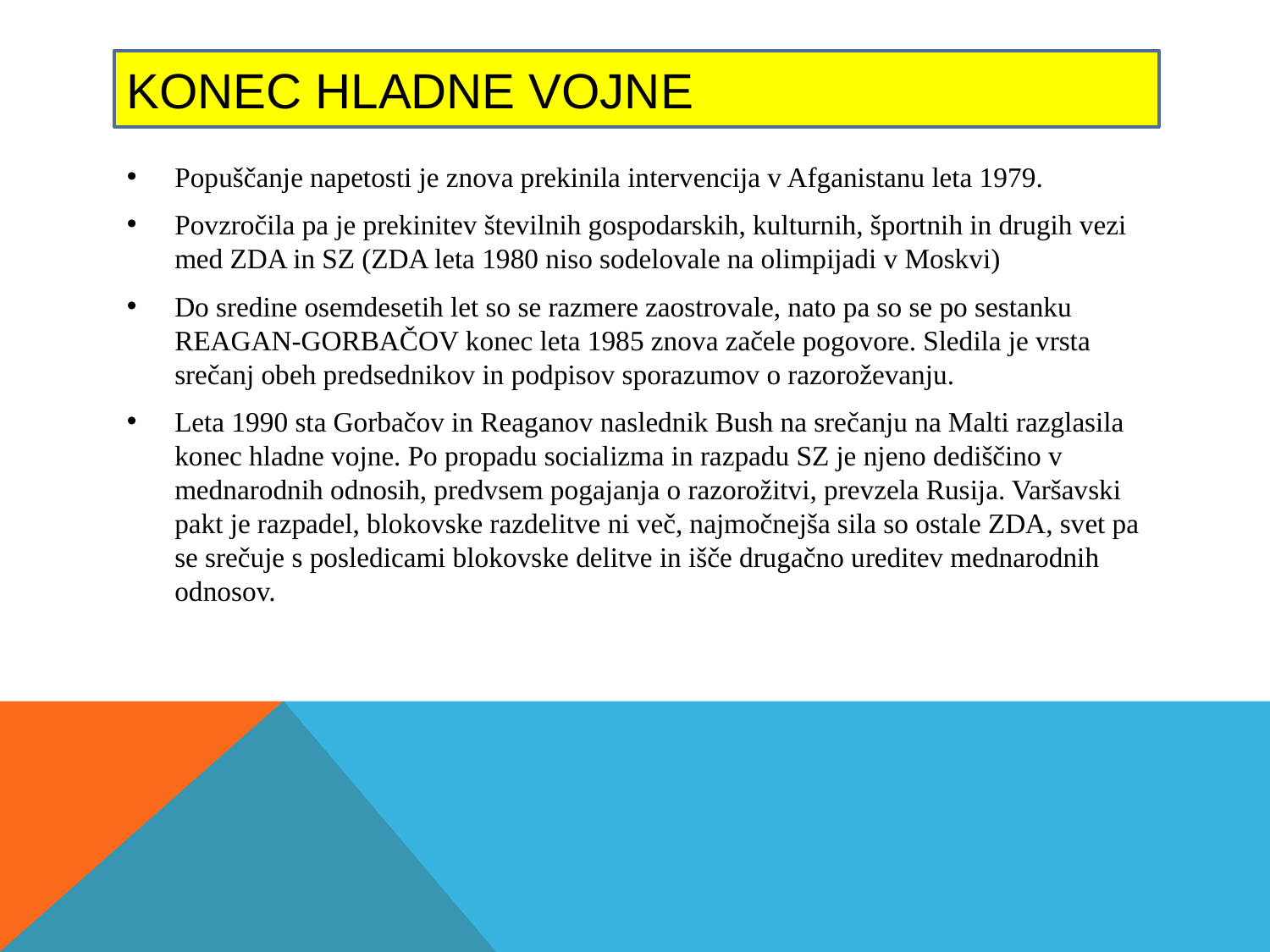

# Konec hladne vojne
Popuščanje napetosti je znova prekinila intervencija v Afganistanu leta 1979.
Povzročila pa je prekinitev številnih gospodarskih, kulturnih, športnih in drugih vezi med ZDA in SZ (ZDA leta 1980 niso sodelovale na olimpijadi v Moskvi)
Do sredine osemdesetih let so se razmere zaostrovale, nato pa so se po sestanku REAGAN-GORBAČOV konec leta 1985 znova začele pogovore. Sledila je vrsta srečanj obeh predsednikov in podpisov sporazumov o razoroževanju.
Leta 1990 sta Gorbačov in Reaganov naslednik Bush na srečanju na Malti razglasila konec hladne vojne. Po propadu socializma in razpadu SZ je njeno dediščino v mednarodnih odnosih, predvsem pogajanja o razorožitvi, prevzela Rusija. Varšavski pakt je razpadel, blokovske razdelitve ni več, najmočnejša sila so ostale ZDA, svet pa se srečuje s posledicami blokovske delitve in išče drugačno ureditev mednarodnih odnosov.